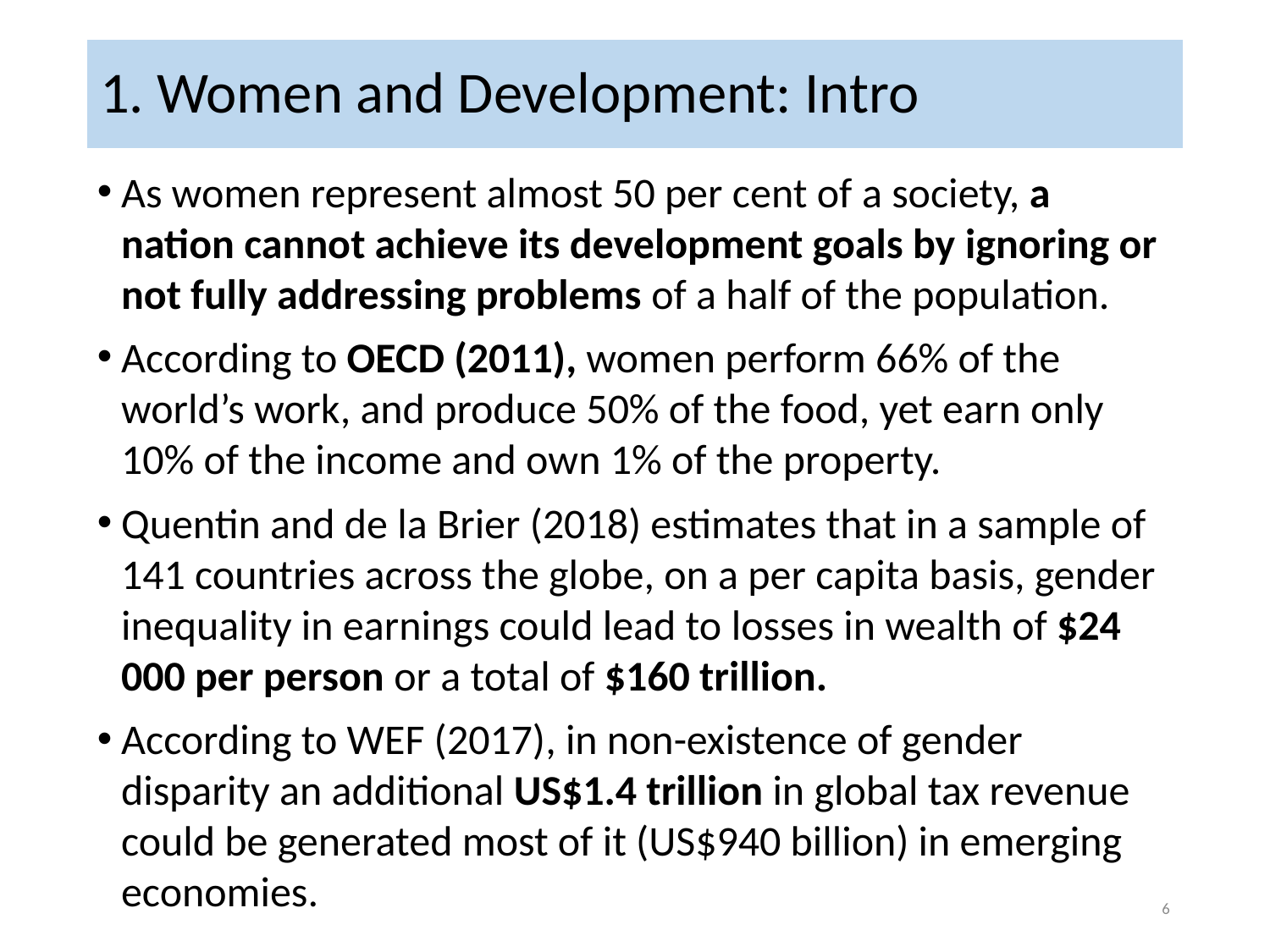

# 1. Women and Development: Intro
As women represent almost 50 per cent of a society, a nation cannot achieve its development goals by ignoring or not fully addressing problems of a half of the population.
According to OECD (2011), women perform 66% of the world’s work, and produce 50% of the food, yet earn only 10% of the income and own 1% of the property.
Quentin and de la Brier (2018) estimates that in a sample of 141 countries across the globe, on a per capita basis, gender inequality in earnings could lead to losses in wealth of $24 000 per person or a total of $160 trillion.
According to WEF (2017), in non-existence of gender disparity an additional US$1.4 trillion in global tax revenue could be generated most of it (US$940 billion) in emerging economies.
6